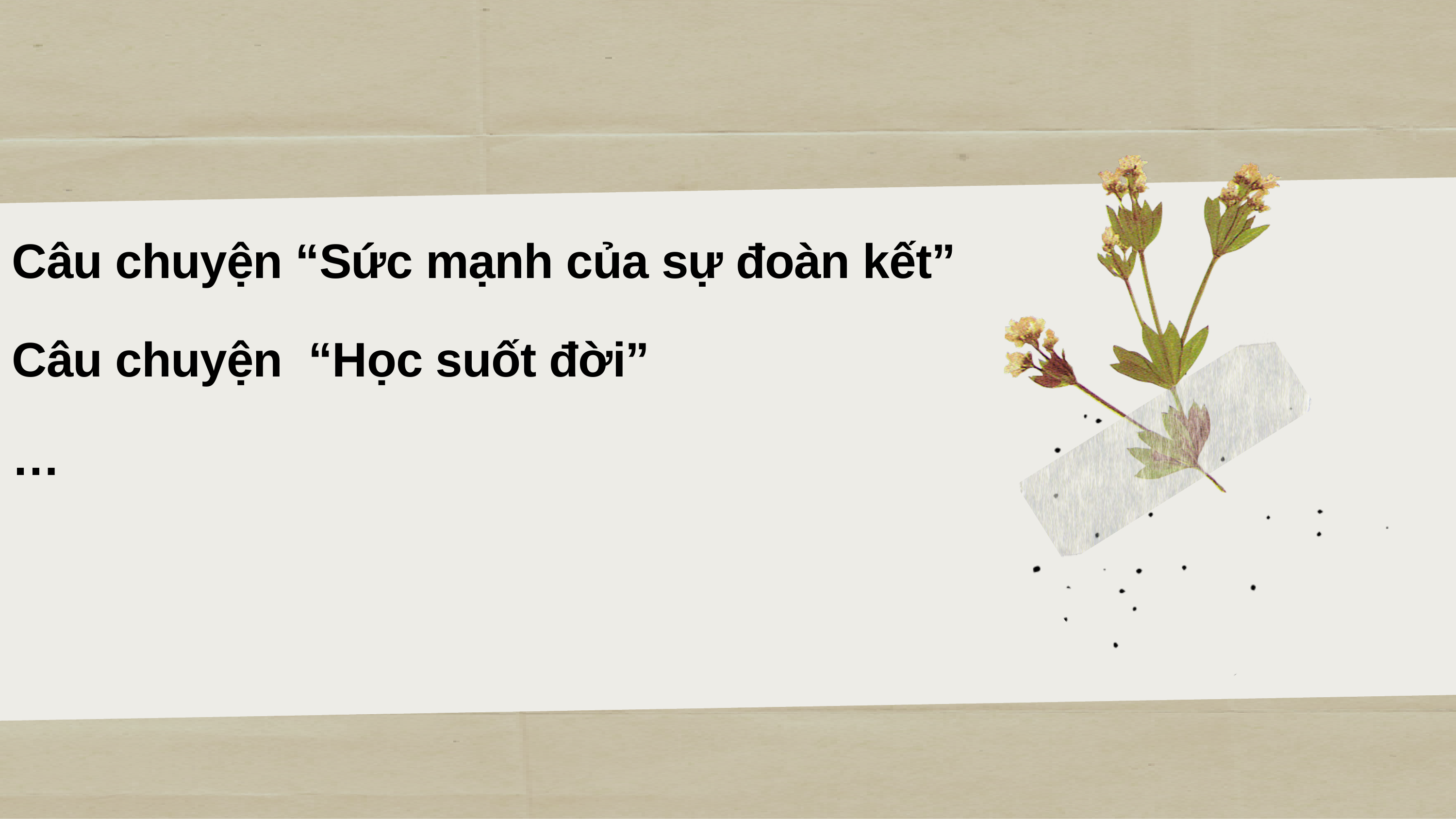

Câu chuyện “Sức mạnh của sự đoàn kết”

Câu chuyện  “Học suốt đời”

…